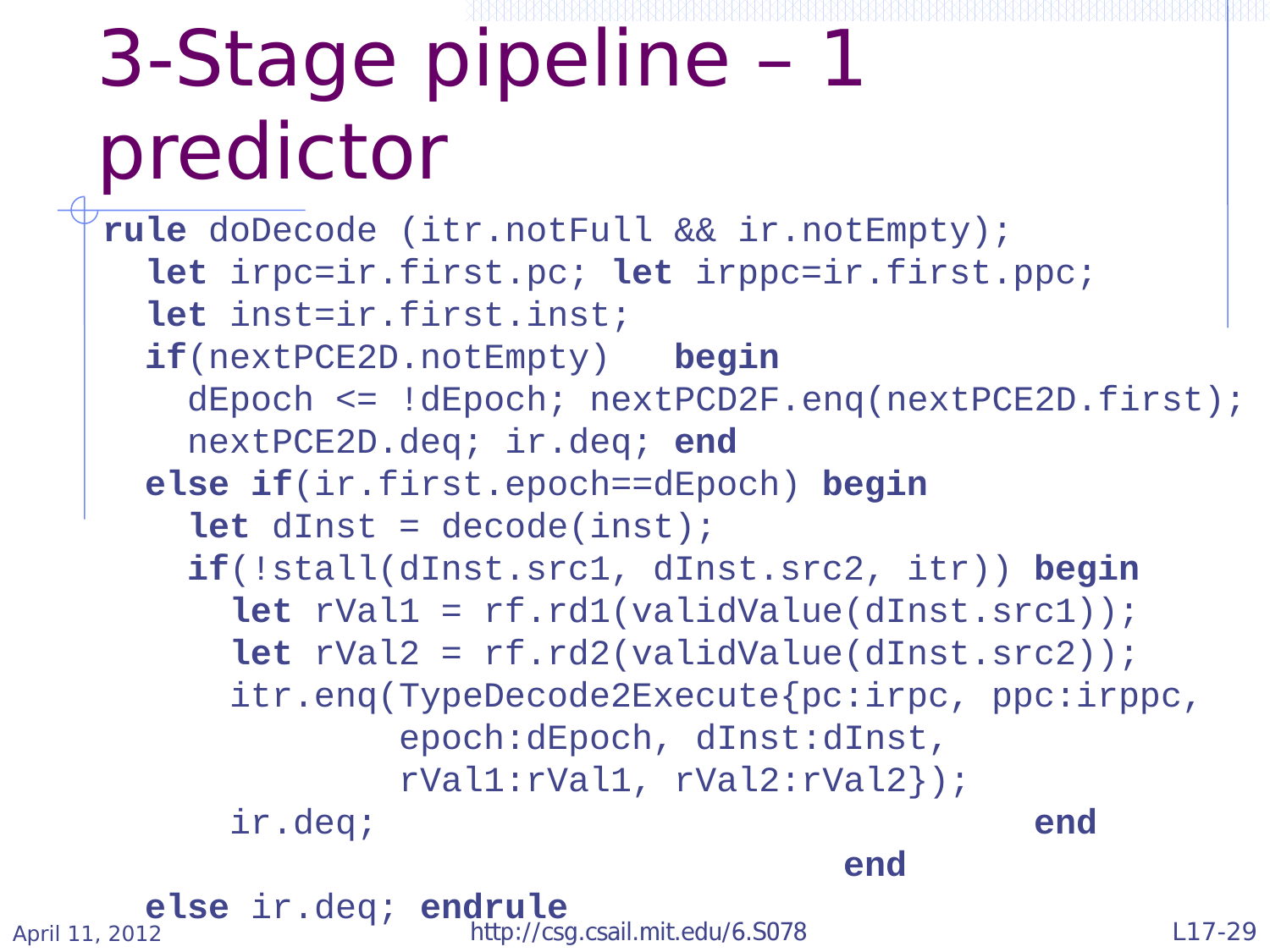

3-Stage pipeline – 1 predictor
  rule doDecode (itr.notFull && ir.notEmpty);
    let irpc=ir.first.pc; let irppc=ir.first.ppc;
    let inst=ir.first.inst;
    if(nextPCE2D.notEmpty)   begin
      dEpoch <= !dEpoch; nextPCD2F.enq(nextPCE2D.first);
      nextPCE2D.deq; ir.deq; end
    else if(ir.first.epoch==dEpoch) begin
      let dInst = decode(inst);
      if(!stall(dInst.src1, dInst.src2, itr)) begin
        let rVal1 = rf.rd1(validValue(dInst.src1));
        let rVal2 = rf.rd2(validValue(dInst.src2));
        itr.enq(TypeDecode2Execute{pc:irpc, ppc:irppc,
                epoch:dEpoch, dInst:dInst,
                rVal1:rVal1, rVal2:rVal2});
        ir.deq;                               end
                                     end
    else ir.deq; endrule

April 11, 2012
http://csg.csail.mit.edu/6.S078
L17-29